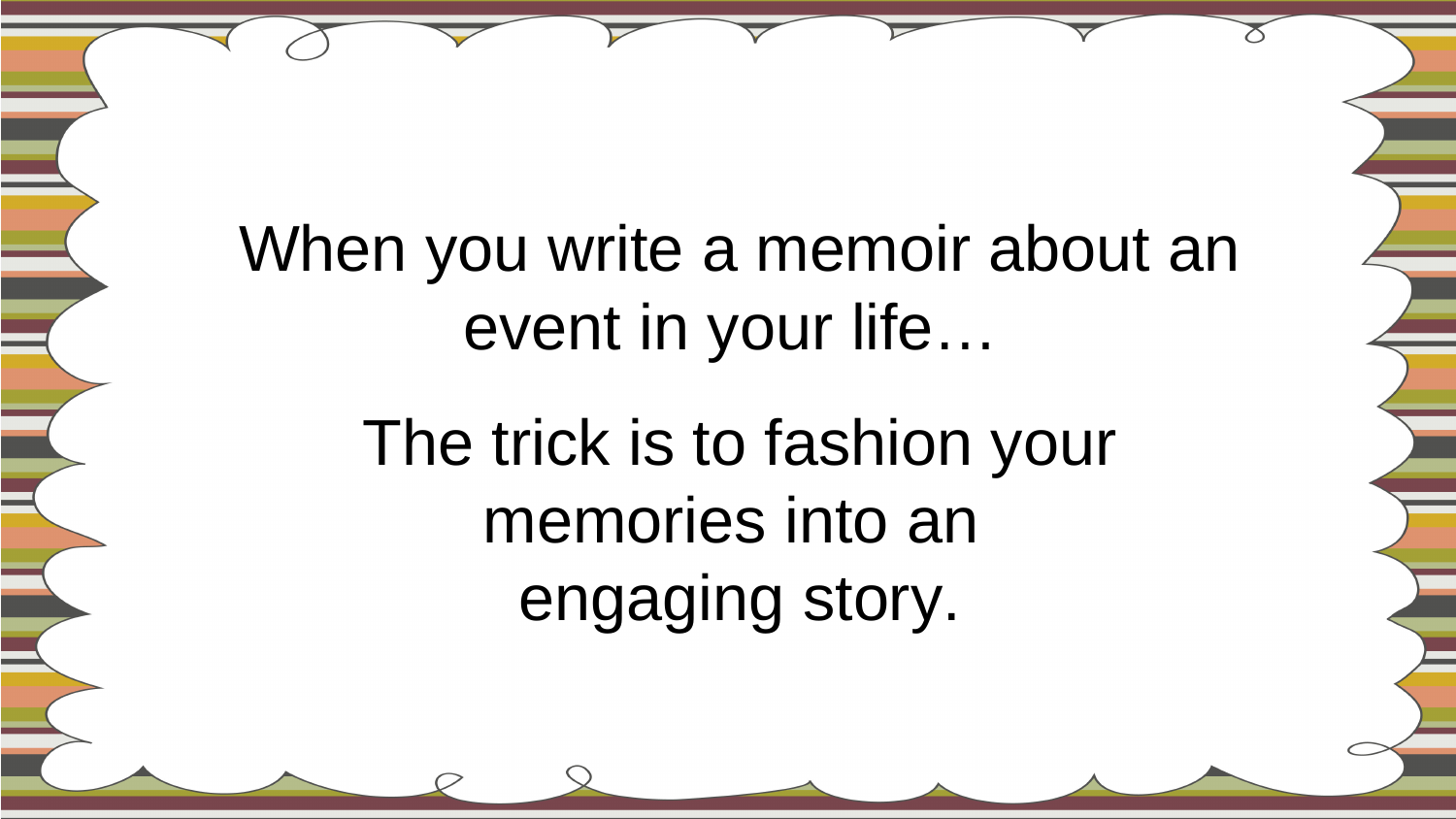

When you write a memoir about an event in your life…

The trick is to fashion your memories into an
engaging story.